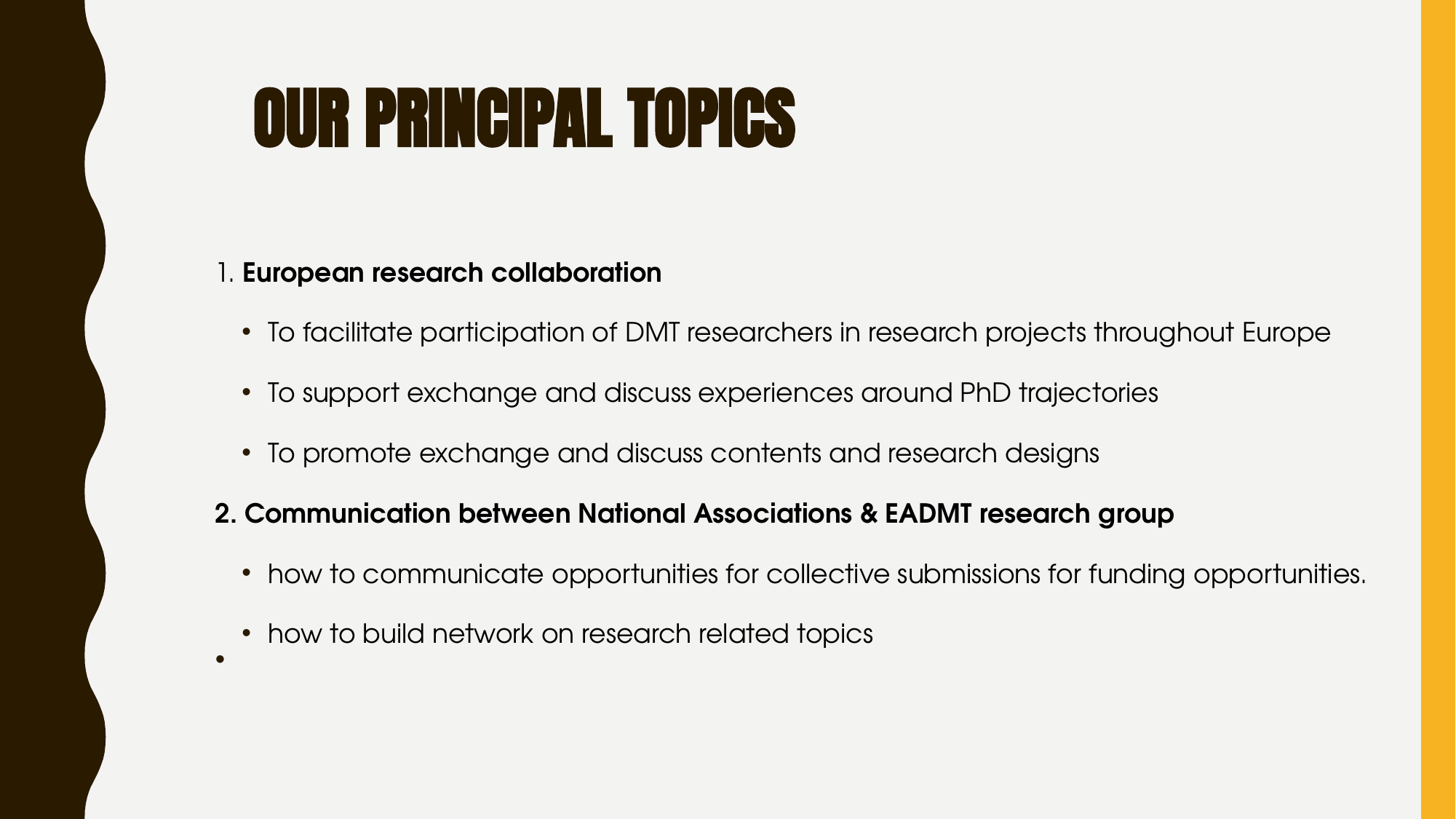

OUR PRINCIPAL TOPICS
1. European research collaboration
To facilitate participation of DMT researchers in research projects throughout Europe
To support exchange and discuss experiences around PhD trajectories
To promote exchange and discuss contents and research designs
2. Communication between National Associations & EADMT research group
how to communicate opportunities for collective submissions for funding opportunities.
how to build network on research related topics